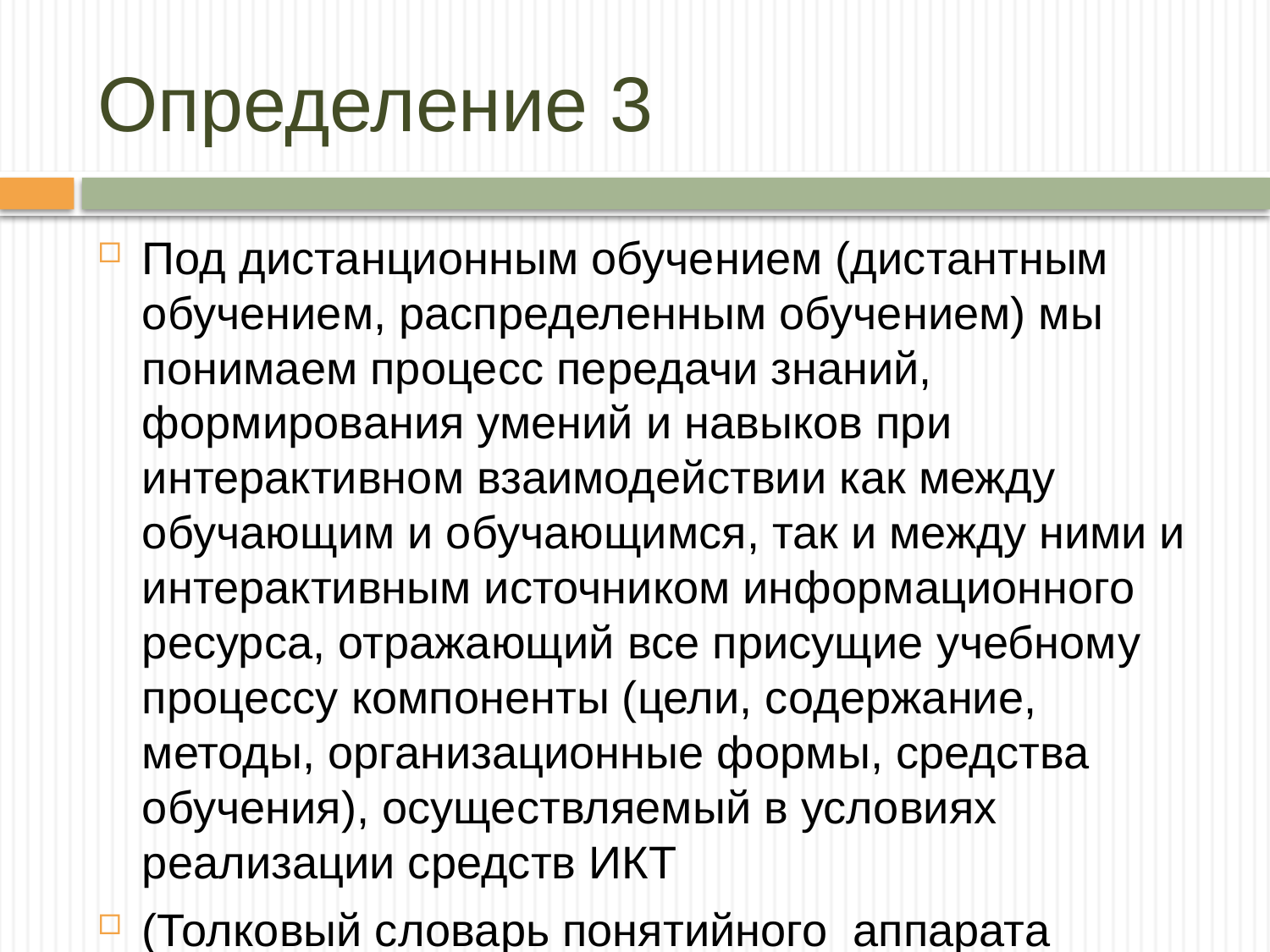

# Определение 3
Под дистанционным обучением (дистантным обучением, распределенным обучением) мы понимаем процесс передачи знаний, формирования умений и навыков при интерактивном взаимодействии как между обучающим и обучающимся, так и между ними и интерактивным источником информационного ресурса, отражающий все присущие учебному процессу компоненты (цели, содержание, методы, организационные формы, средства обучения), осуществляемый в условиях реализации средств ИКТ
(Толковый словарь понятийного  аппарата информатизации  образования, Роберт И.В.).